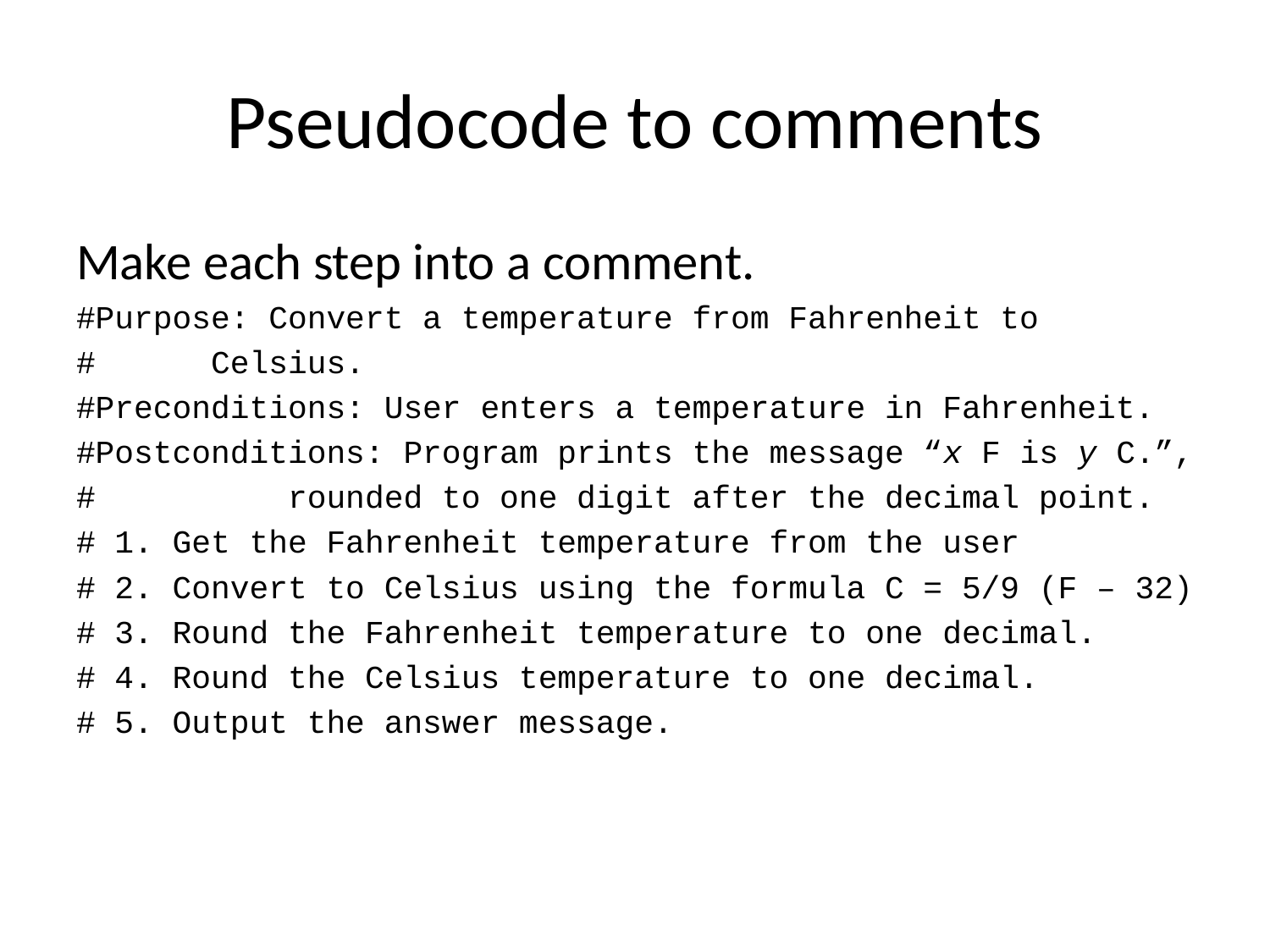

# Pseudocode to comments
Make each step into a comment.
#Purpose: Convert a temperature from Fahrenheit to
#      Celsius.
#Preconditions: User enters a temperature in Fahrenheit.
#Postconditions: Program prints the message “x F is y C.”,
#          rounded to one digit after the decimal point.
# 1. Get the Fahrenheit temperature from the user
# 2. Convert to Celsius using the formula C = 5/9 (F – 32)
# 3. Round the Fahrenheit temperature to one decimal.
# 4. Round the Celsius temperature to one decimal.
# 5. Output the answer message.